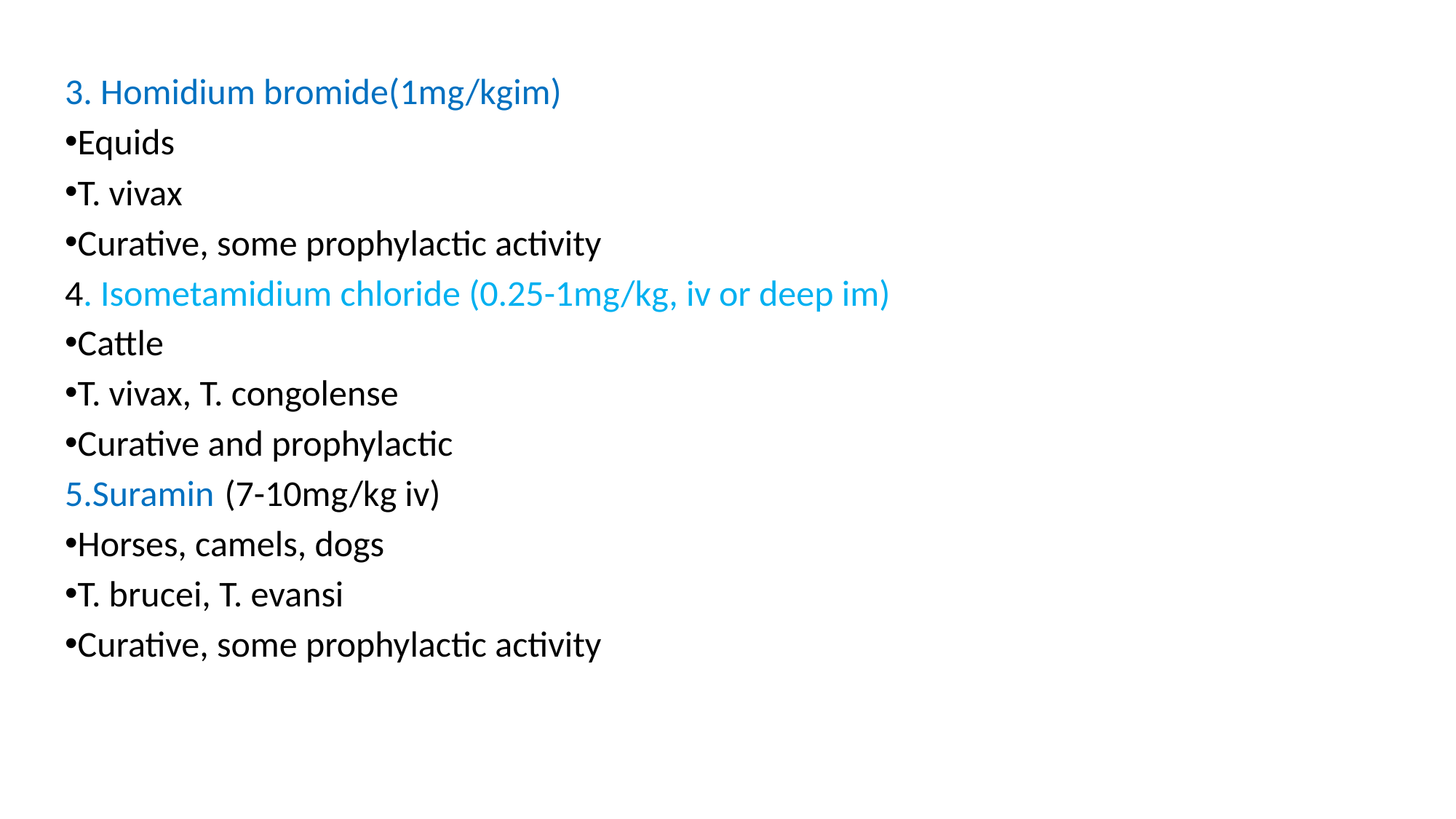

3. Homidium bromide(1mg/kgim)
Equids
T. vivax
Curative, some prophylactic activity
4. Isometamidium chloride (0.25-1mg/kg, iv or deep im)
Cattle
T. vivax, T. congolense
Curative and prophylactic
5.Suramin (7-10mg/kg iv)
Horses, camels, dogs
T. brucei, T. evansi
Curative, some prophylactic activity